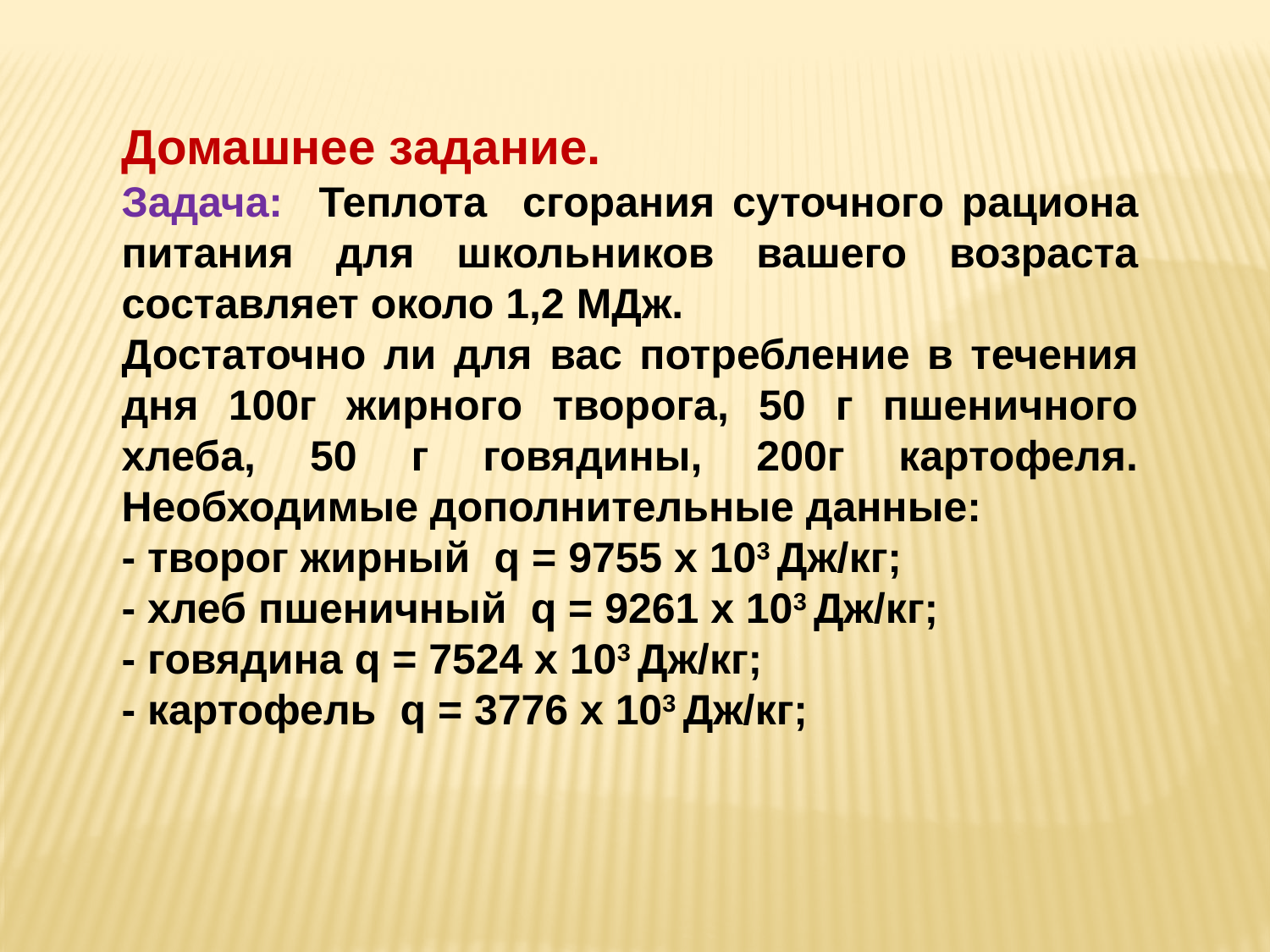

Домашнее задание.
Задача:  Теплота  сгорания суточного рациона питания для школьников вашего возраста составляет около 1,2 МДж.
Достаточно ли для вас потребление в течения дня 100г жирного творога, 50 г пшеничного хлеба, 50 г говядины, 200г картофеля. Необходимые дополнительные данные:
- творог жирный  q = 9755 х 103 Дж/кг;
- хлеб пшеничный  q = 9261 х 103 Дж/кг;
- говядина q = 7524 х 103 Дж/кг;
- картофель  q = 3776 х 103 Дж/кг;